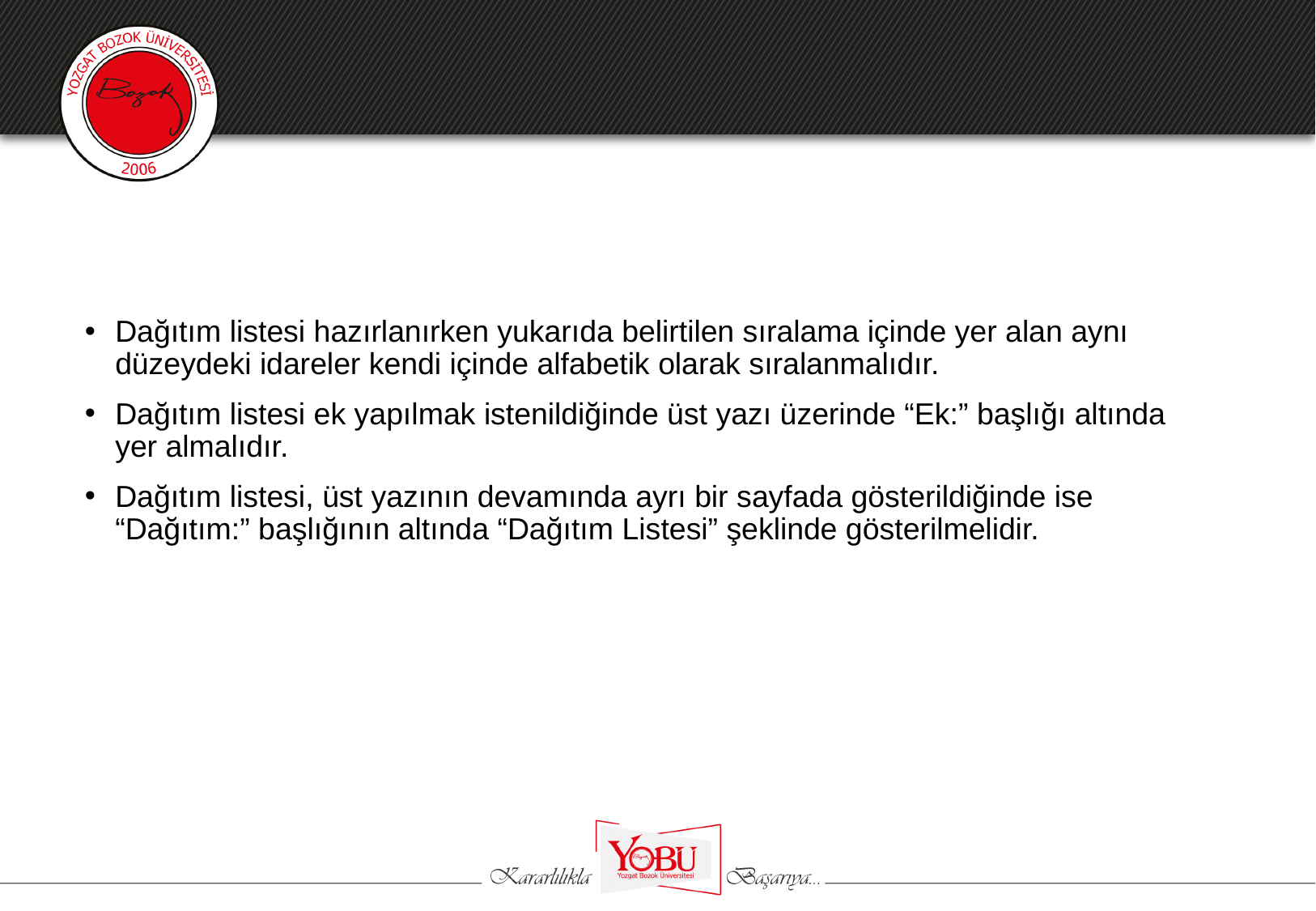

Dağıtım listesi hazırlanırken yukarıda belirtilen sıralama içinde yer alan aynı düzeydeki idareler kendi içinde alfabetik olarak sıralanmalıdır.
Dağıtım listesi ek yapılmak istenildiğinde üst yazı üzerinde “Ek:” başlığı altında yer almalıdır.
Dağıtım listesi, üst yazının devamında ayrı bir sayfada gösterildiğinde ise “Dağıtım:” başlığının altında “Dağıtım Listesi” şeklinde gösterilmelidir.